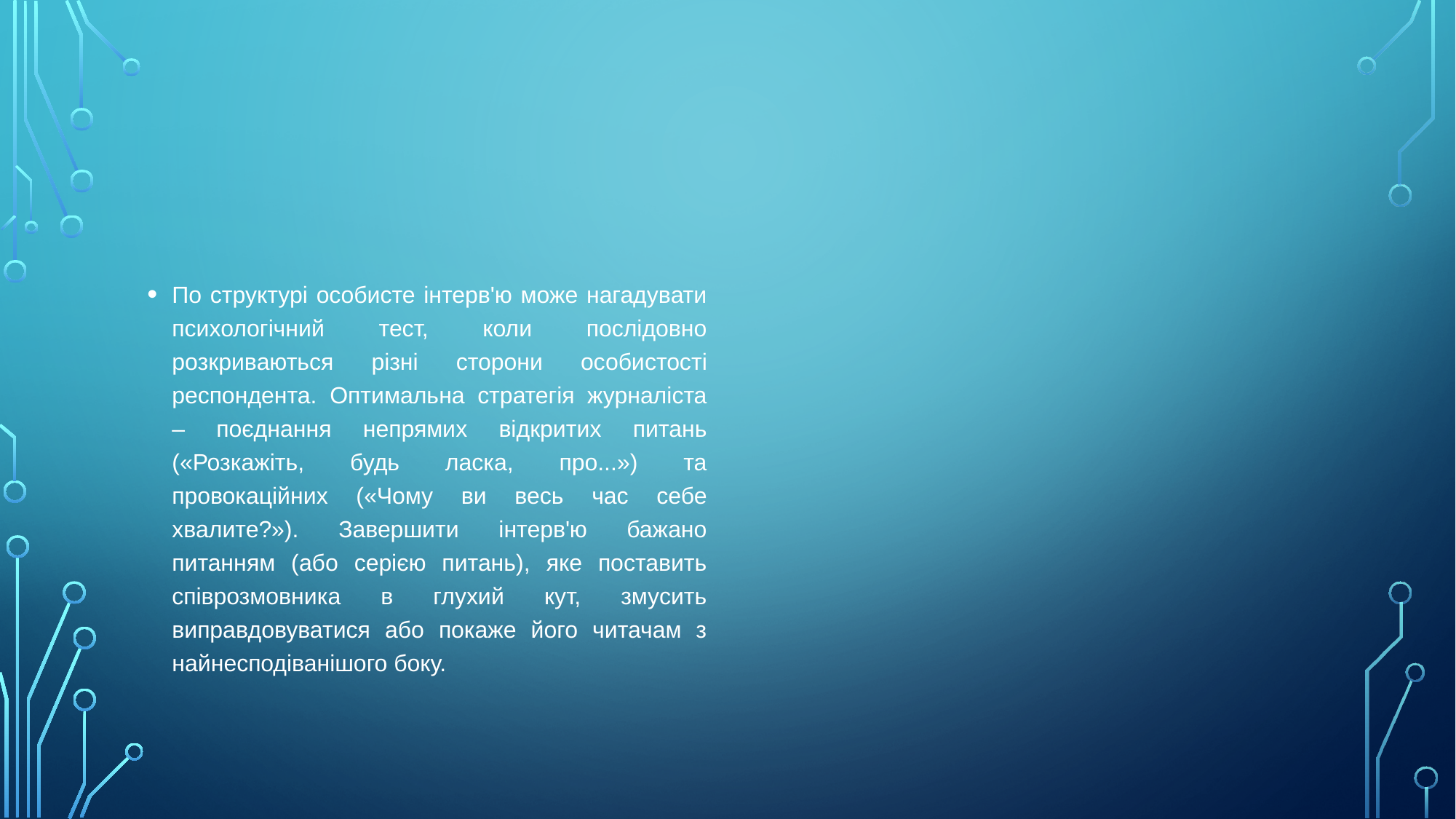

#
По структурі особисте інтерв'ю може нагадувати психологічний тест, коли послідовно розкриваються різні сторони особистості респондента. Оптимальна стратегія журналіста – поєднання непрямих відкритих питань («Розкажіть, будь ласка, про...») та провокаційних («Чому ви весь час себе хвалите?»). Завершити інтерв'ю бажано питанням (або серією питань), яке поставить співрозмовника в глухий кут, змусить виправдовуватися або покаже його читачам з найнесподіванішого боку.